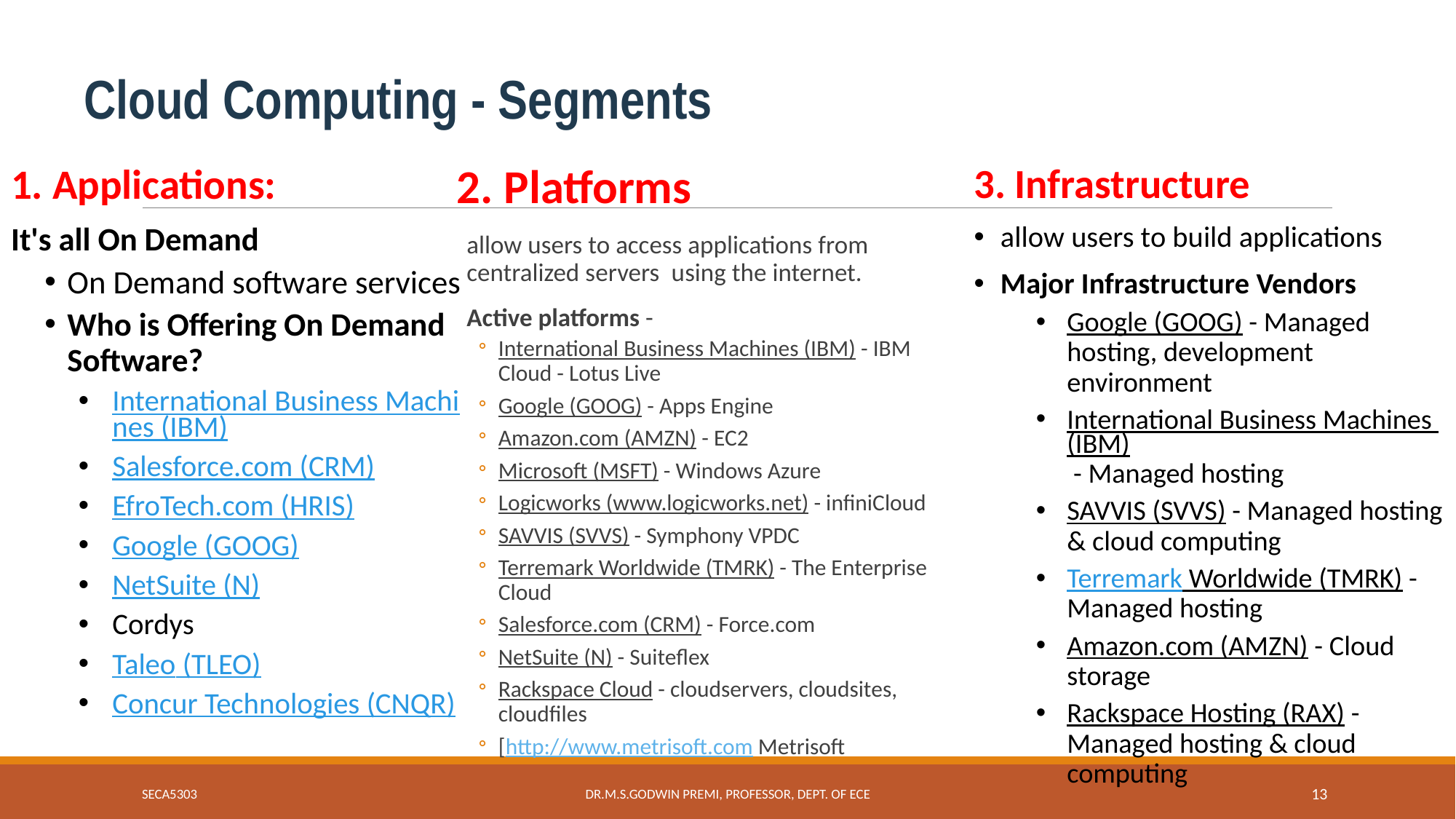

Cloud Computing - Segments
2. Platforms
allow users to access applications from centralized servers  using the internet.
Active platforms -
International Business Machines (IBM) - IBM Cloud - Lotus Live
Google (GOOG) - Apps Engine
Amazon.com (AMZN) - EC2
Microsoft (MSFT) - Windows Azure
Logicworks (www.logicworks.net) - infiniCloud
SAVVIS (SVVS) - Symphony VPDC
Terremark Worldwide (TMRK) - The Enterprise Cloud
Salesforce.com (CRM) - Force.com
NetSuite (N) - Suiteflex
Rackspace Cloud - cloudservers, cloudsites, cloudfiles
[http://www.metrisoft.com Metrisoft

3. Infrastructure
allow users to build applications
Major Infrastructure Vendors
Google (GOOG) - Managed hosting, development environment
International Business Machines (IBM) - Managed hosting
SAVVIS (SVVS) - Managed hosting & cloud computing
Terremark Worldwide (TMRK) - Managed hosting
Amazon.com (AMZN) - Cloud storage
Rackspace Hosting (RAX) - Managed hosting & cloud computing
1. Applications:
It's all On Demand
On Demand software services
Who is Offering On Demand Software?
International Business Machines (IBM)
Salesforce.com (CRM)
EfroTech.com (HRIS)
Google (GOOG)
NetSuite (N)
Cordys
Taleo (TLEO)
Concur Technologies (CNQR)

SECA5303
Dr.M.S.Godwin Premi, Professor, Dept. of ECE
13